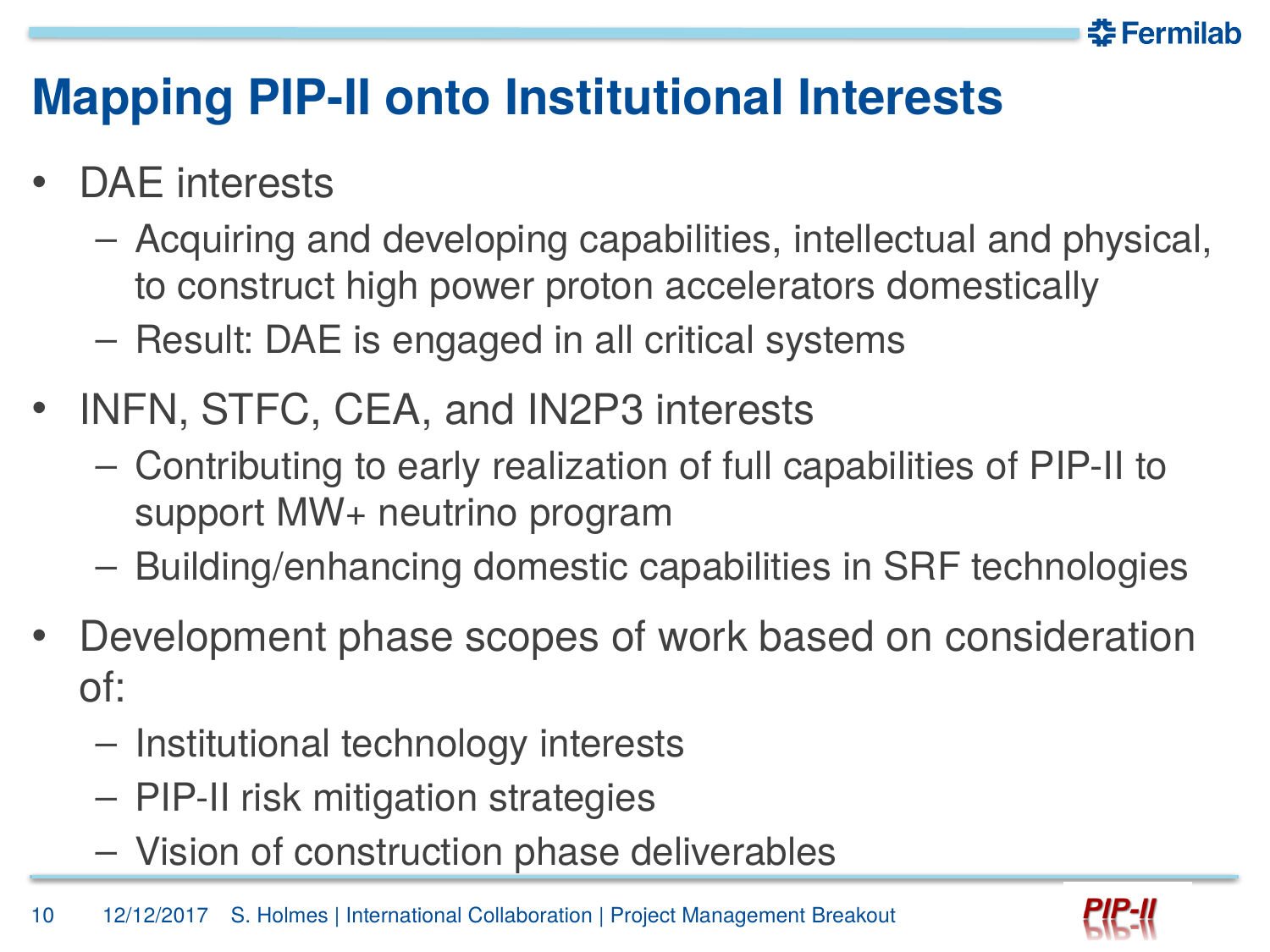

# Mapping PIP-II onto Institutional Interests
DAE interests
Acquiring and developing capabilities, intellectual and physical, to construct high power proton accelerators domestically
Result: DAE is engaged in all critical systems
INFN, STFC, CEA, and IN2P3 interests
Contributing to early realization of full capabilities of PIP-II to support MW+ neutrino program
Building/enhancing domestic capabilities in SRF technologies
Development phase scopes of work based on consideration of:
Institutional technology interests
PIP-II risk mitigation strategies
Vision of construction phase deliverables

10
12/12/2017
S. Holmes | International Collaboration | Project Management Breakout